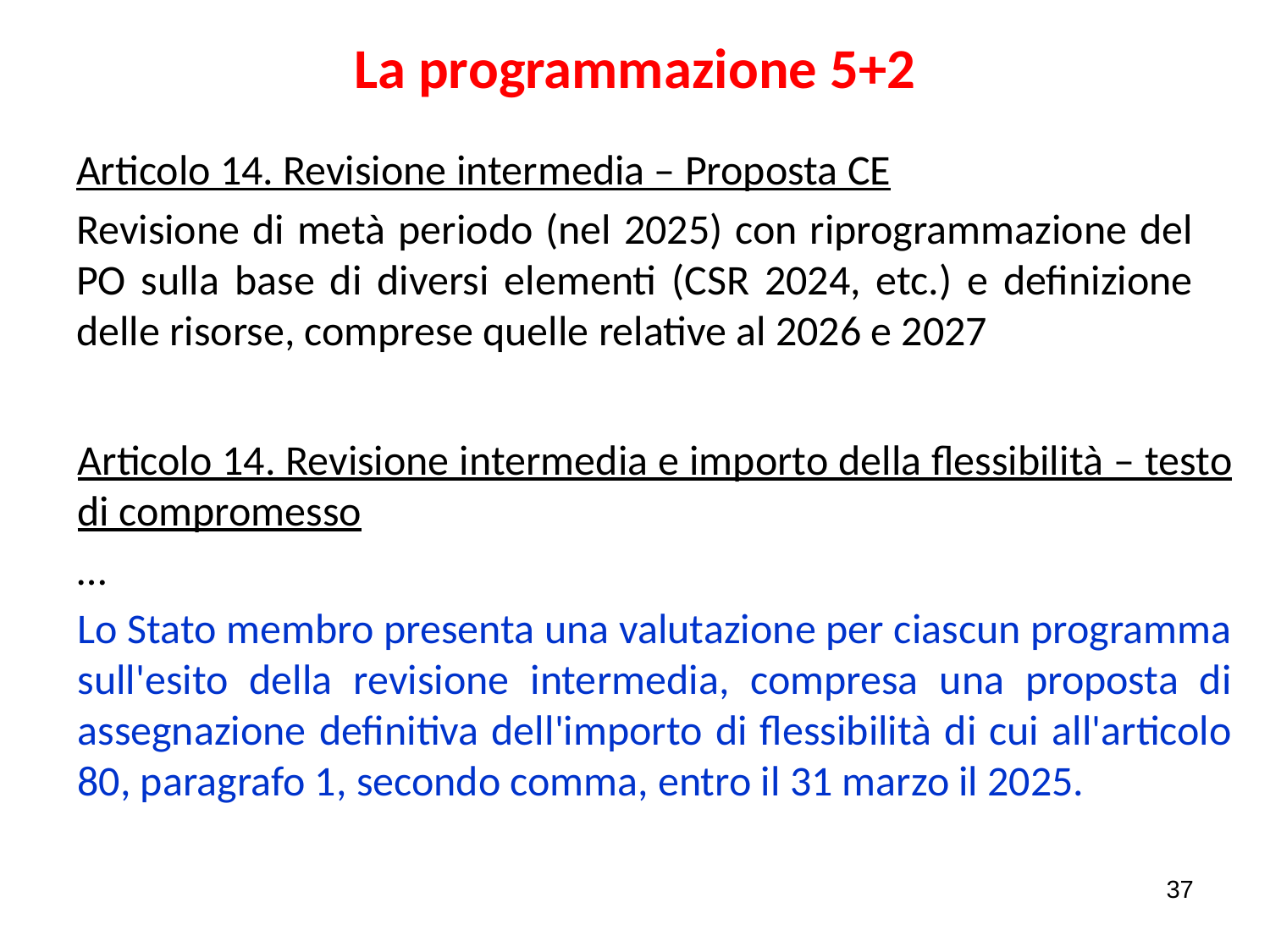

# La programmazione 5+2
Articolo 14. Revisione intermedia – Proposta CE
Revisione di metà periodo (nel 2025) con riprogrammazione del PO sulla base di diversi elementi (CSR 2024, etc.) e definizione delle risorse, comprese quelle relative al 2026 e 2027
Articolo 14. Revisione intermedia e importo della flessibilità – testo di compromesso
…
Lo Stato membro presenta una valutazione per ciascun programma sull'esito della revisione intermedia, compresa una proposta di assegnazione definitiva dell'importo di flessibilità di cui all'articolo 80, paragrafo 1, secondo comma, entro il 31 marzo il 2025.

37